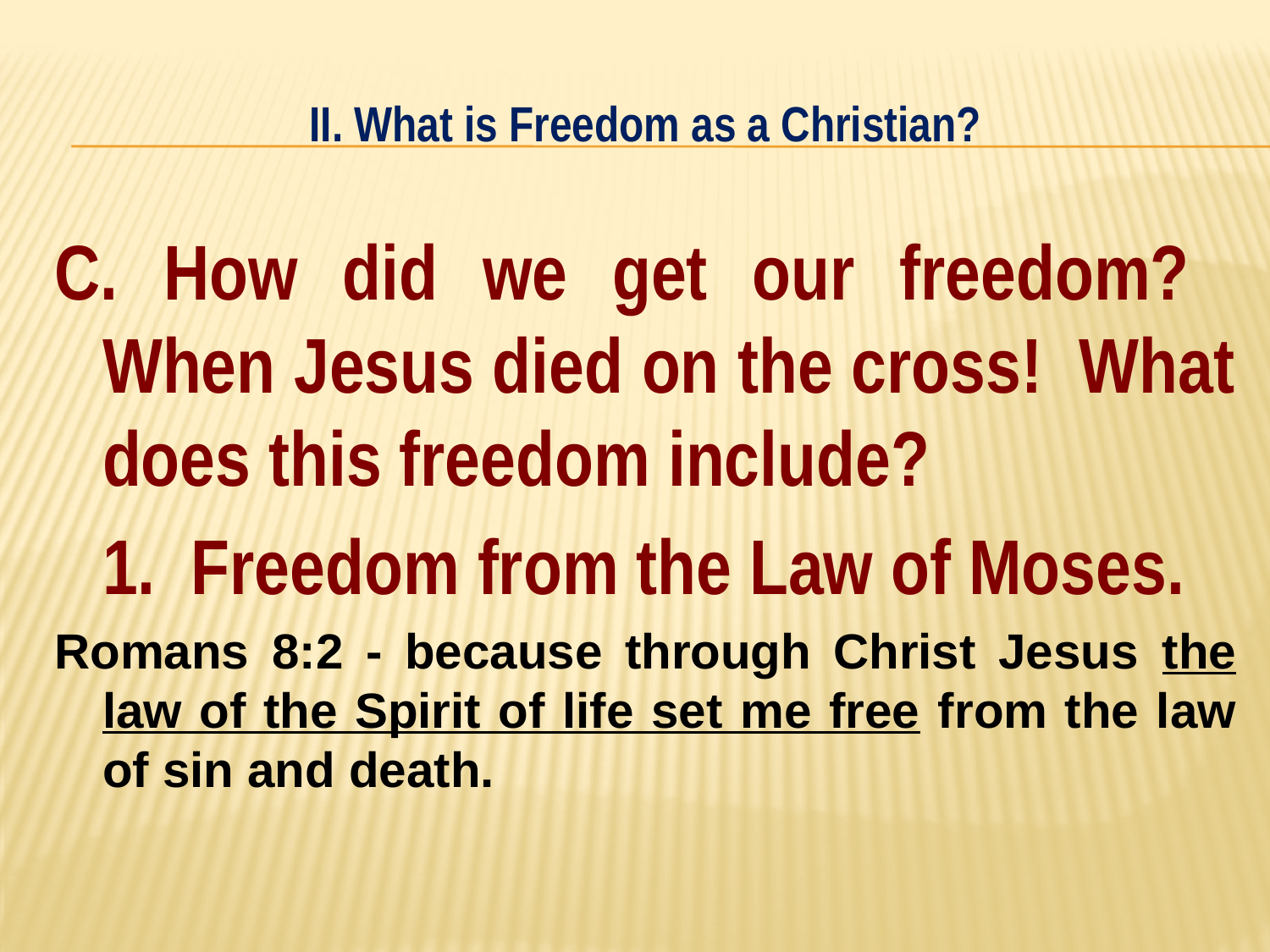

# II. What is Freedom as a Christian?
C. How did we get our freedom?  When Jesus died on the cross!  What does this freedom include?
	1.  Freedom from the Law of Moses.
Romans 8:2 - because through Christ Jesus the law of the Spirit of life set me free from the law of sin and death.